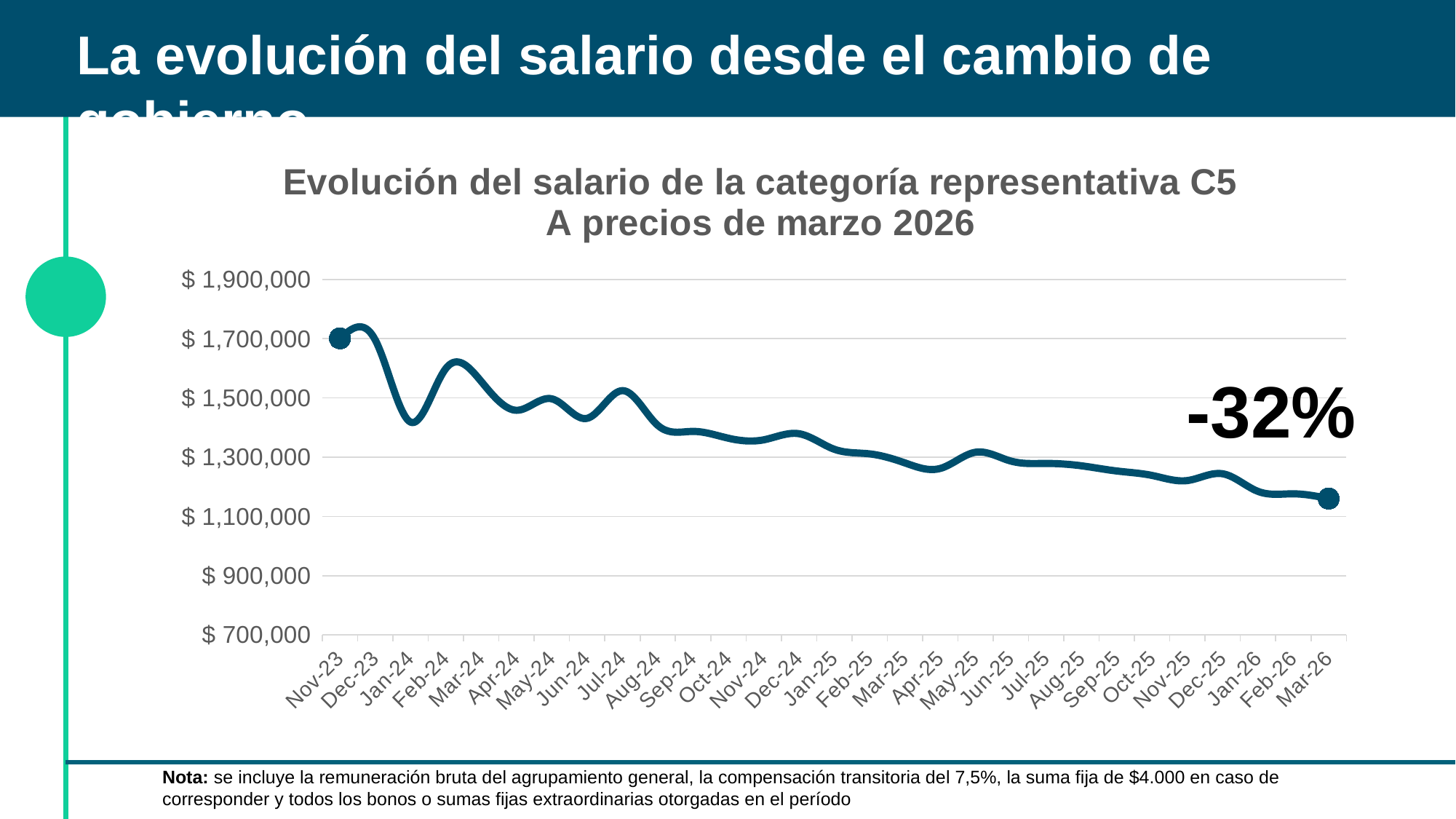

La evolución del salario desde el cambio de gobierno

### Chart: Evolución del salario de la categoría representativa C5
A precios de marzo 2026

| Category |  |
|---|---|
| 45231 | 1701175.8412383038 |
| 45261 | 1695731.2566643148 |
| 45292 | 1418421.8023230883 |
| 45323 | 1599739.2602557156 |
| 45352 | 1555851.1003007279 |
| 45383 | 1458448.5082612003 |
| 45413 | 1497131.1417051011 |
| 45444 | 1431291.7224714162 |
| 45474 | 1524785.207975368 |
| 45505 | 1407591.2644522216 |
| 45536 | 1387067.3890648955 |
| 45566 | 1364041.9741995705 |
| 45597 | 1358602.7363934016 |
| 45627 | 1379239.83375944 |
| 45658 | 1326826.0987621862 |
| 45689 | 1311217.2452186213 |
| 45717 | 1280801.863232694 |
| 45748 | 1262046.0273162373 |
| 45778 | 1316696.856401869 |
| 45809 | 1286991.29974003 |
| 45839 | 1278950.4340630162 |
| 45870 | 1270965.5489396707 |
| 45901 | 1253450.5848227406 |
| 45931 | 1238431.1020613252 |
| 45962 | 1221217.799445954 |
| 45992 | 1244037.497348258 |
| 46023 | 1184570.2891037404 |
| 46054 | 1176423.65632 |
| 46082 | 1160415.06 |
-32%
Nota: se incluye la remuneración bruta del agrupamiento general, la compensación transitoria del 7,5%, la suma fija de $4.000 en caso de corresponder y todos los bonos o sumas fijas extraordinarias otorgadas en el período